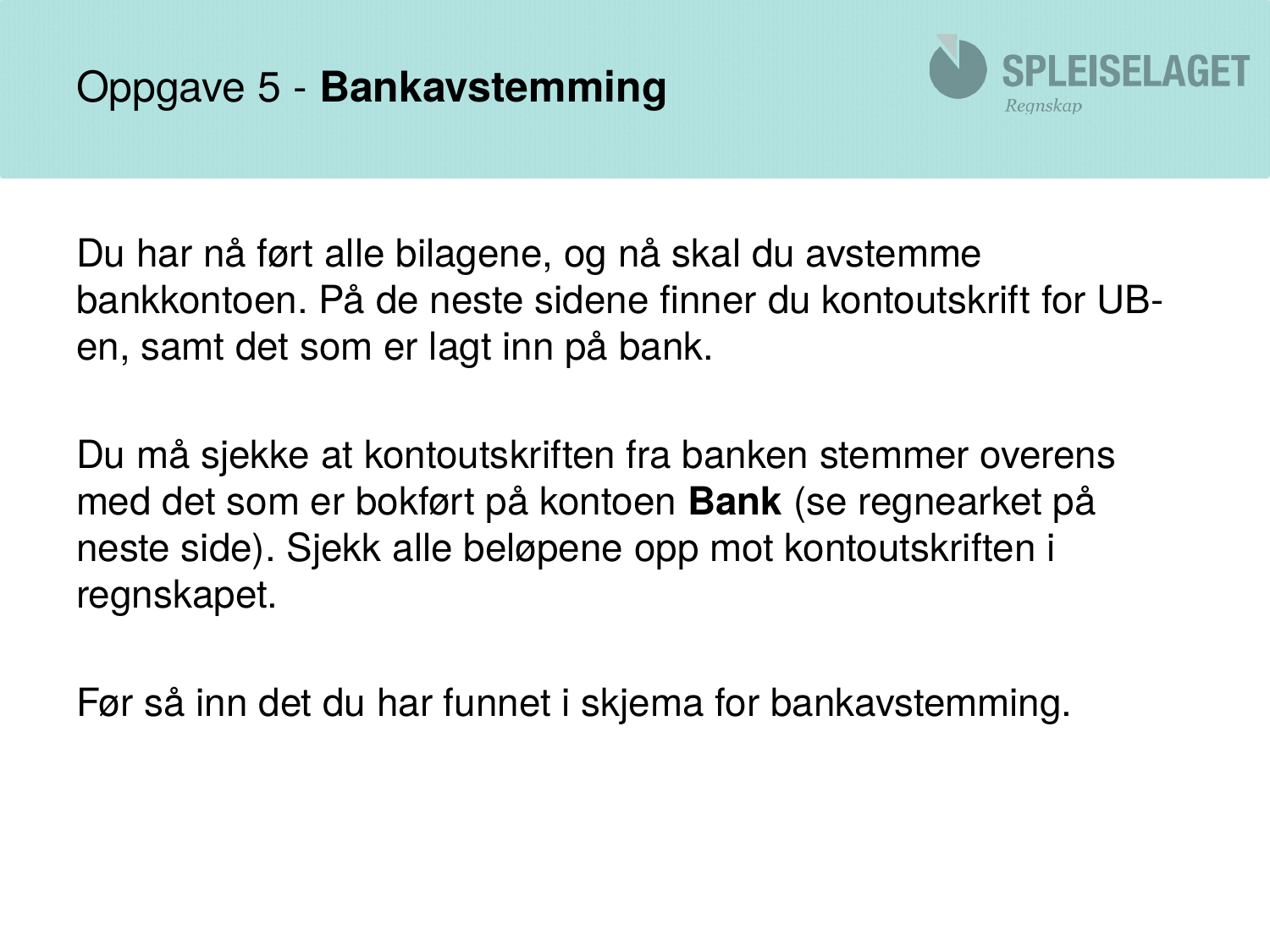

# Oppgave 5 - Bankavstemming
Du har nå ført alle bilagene, og nå skal du avstemme bankkontoen. På de neste sidene finner du kontoutskrift for UB-en, samt det som er lagt inn på bank.

Du må sjekke at kontoutskriften fra banken stemmer overens med det som er bokført på kontoen Bank (se regnearket på neste side). Sjekk alle beløpene opp mot kontoutskriften i regnskapet.

Før så inn det du har funnet i skjema for bankavstemming.